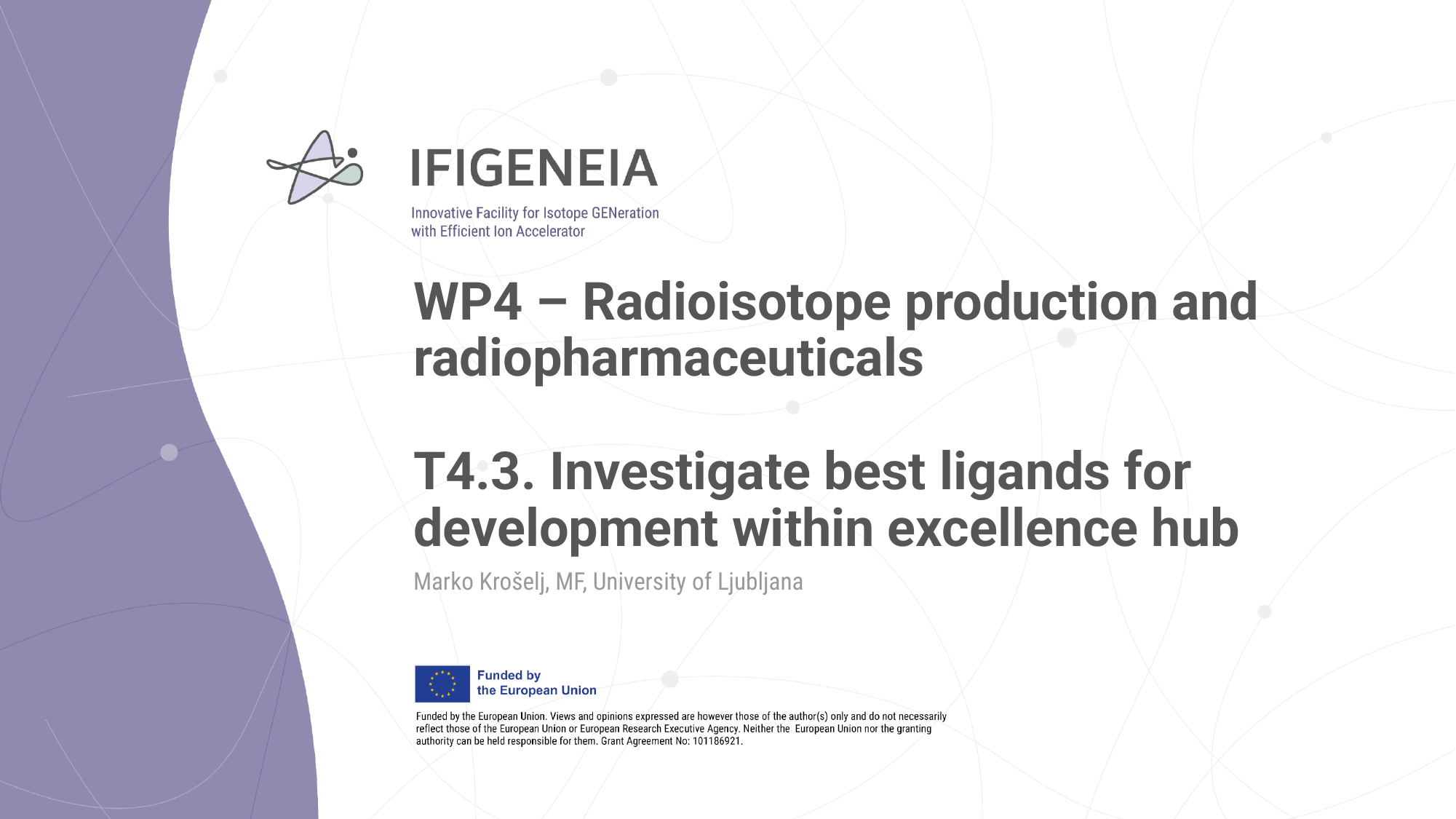

# WP4 – Radioisotope production and radiopharmaceuticals T4.3. Investigate best ligands for development within excellence hub
Marko Krošelj, MF, University of Ljubljana